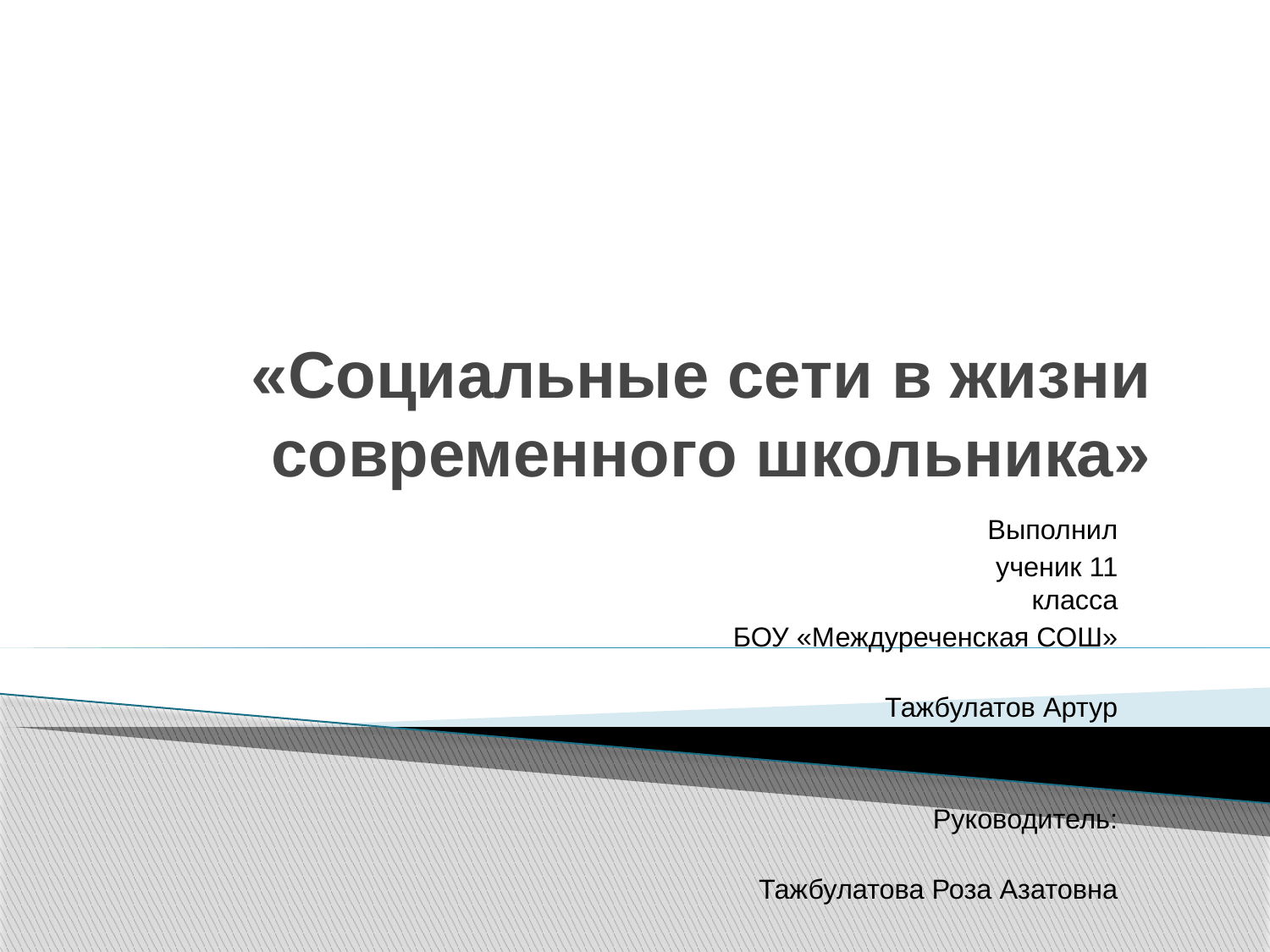

# «Социальные сети в жизни современного школьника»
 Выполнил
                                                      ученик 11 класса
БОУ «Междуреченская СОШ»
                                                         Тажбулатов Артур

                                                  Руководитель:
                                                                               Тажбулатова Роза Азатовна